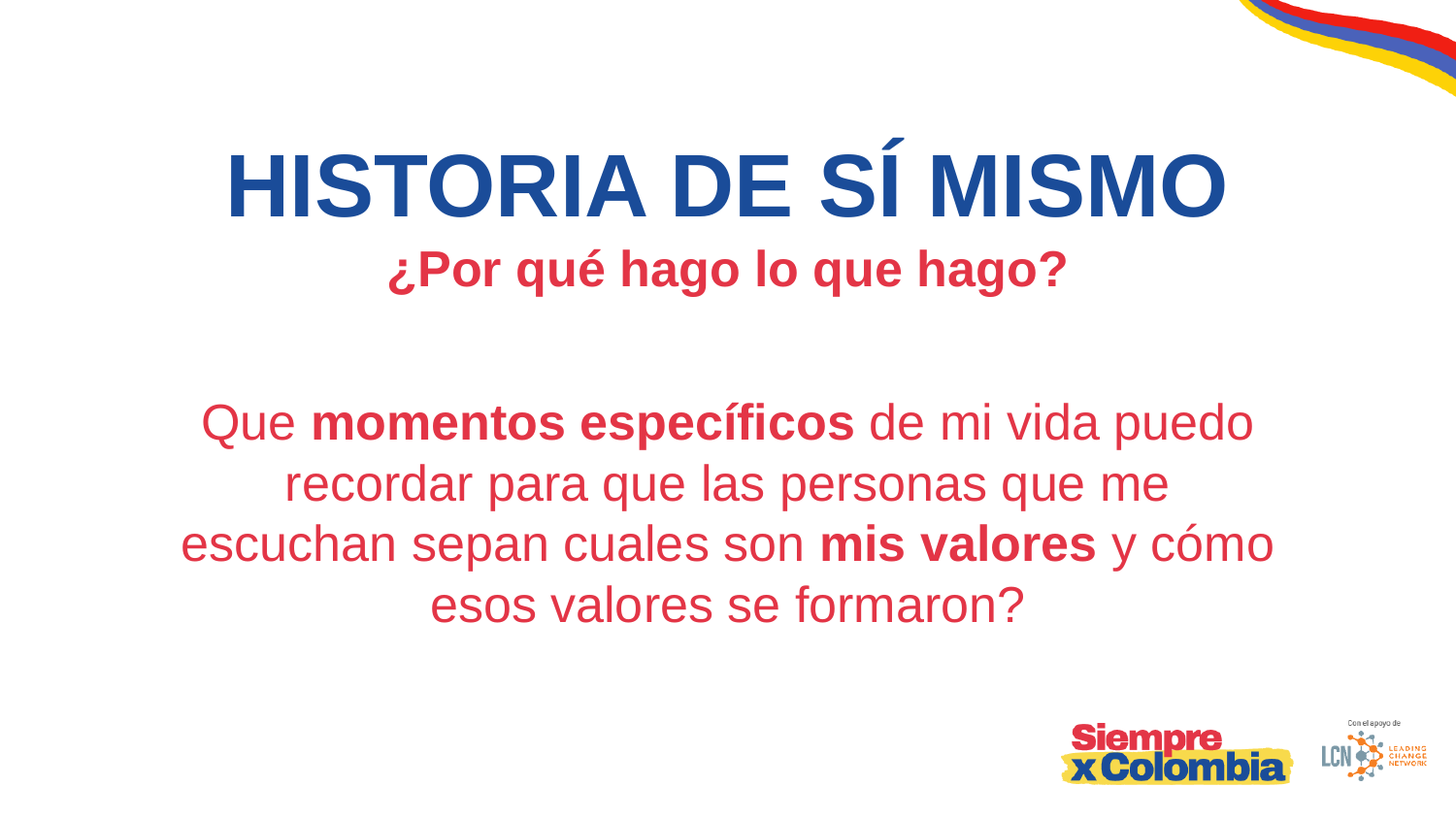

HISTORIA DE SÍ MISMO
¿Por qué hago lo que hago?

Que momentos específicos de mi vida puedo recordar para que las personas que me escuchan sepan cuales son mis valores y cómo esos valores se formaron?